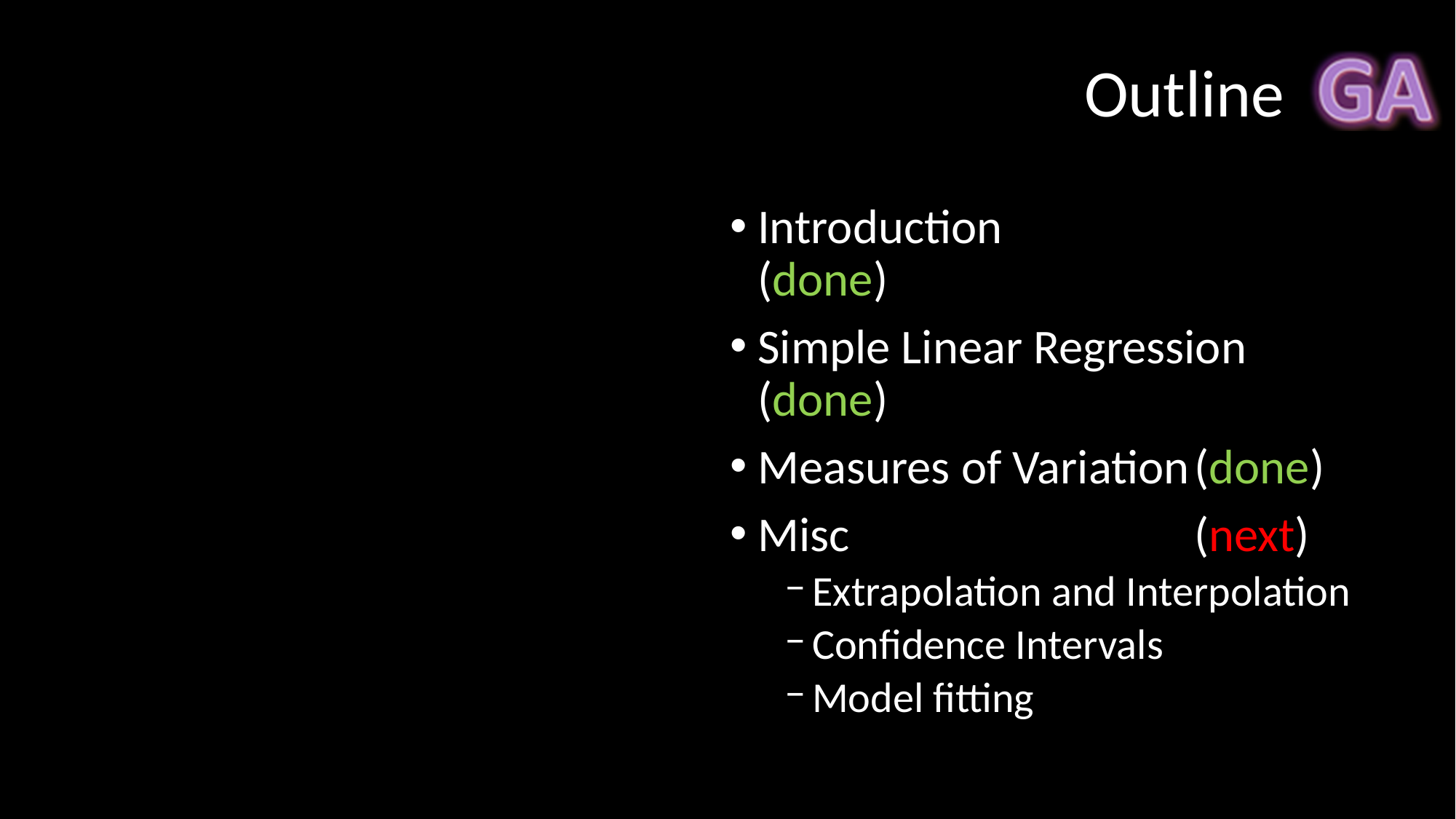

# Outline
Introduction			(done)
Simple Linear Regression	(done)
Measures of Variation	(done)
Misc				(next)
Extrapolation and Interpolation
Confidence Intervals
Model fitting